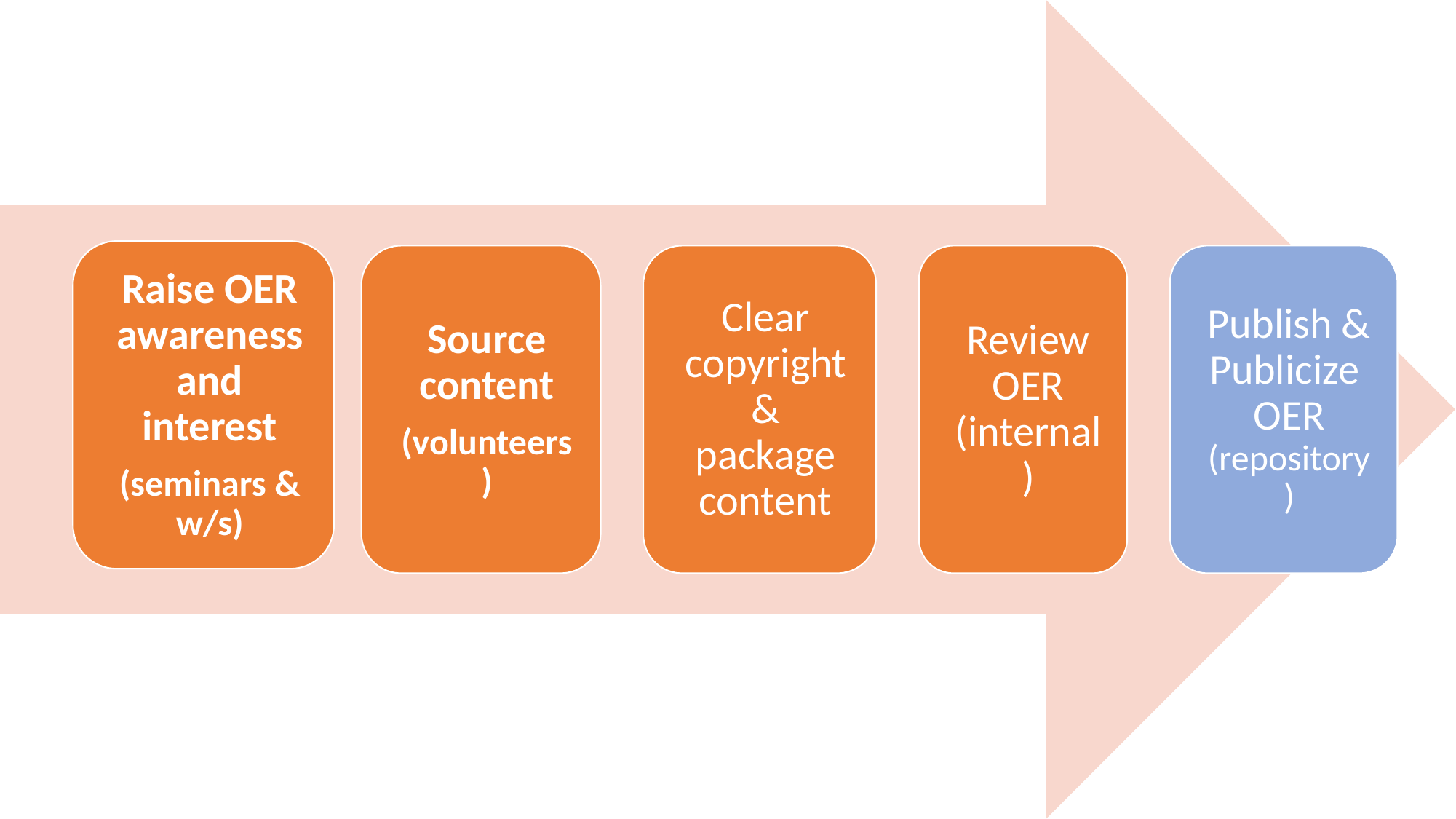

Raise OER awareness and interest
(seminars & w/s)
Source content
(volunteers)
Clear copyright & package content
Review OER (internal)
Publish & Publicize  OER (repository)